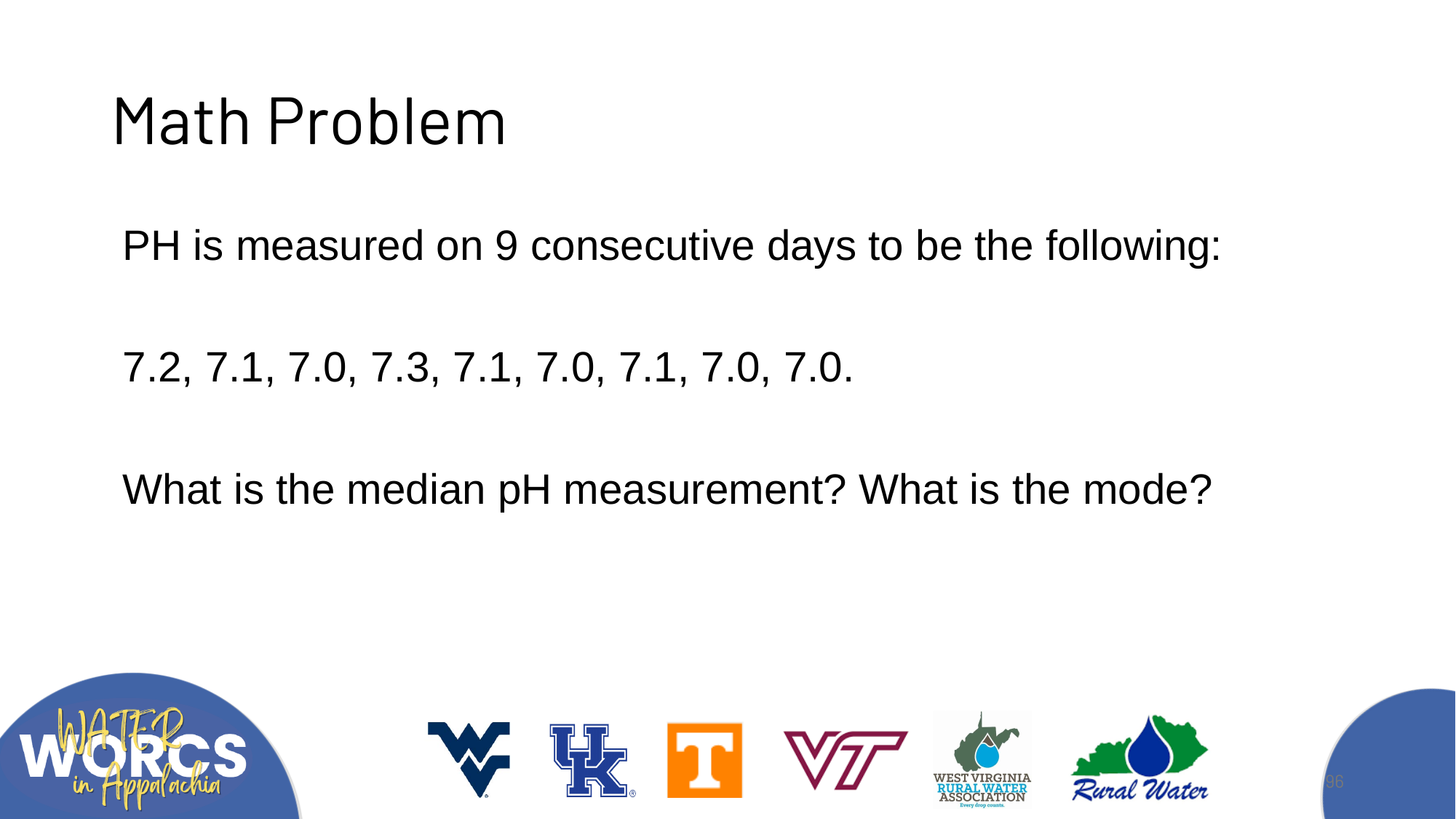

# Math Problem
 PH is measured on 9 consecutive days to be the following:

 7.2, 7.1, 7.0, 7.3, 7.1, 7.0, 7.1, 7.0, 7.0.

 What is the median pH measurement? What is the mode?

96